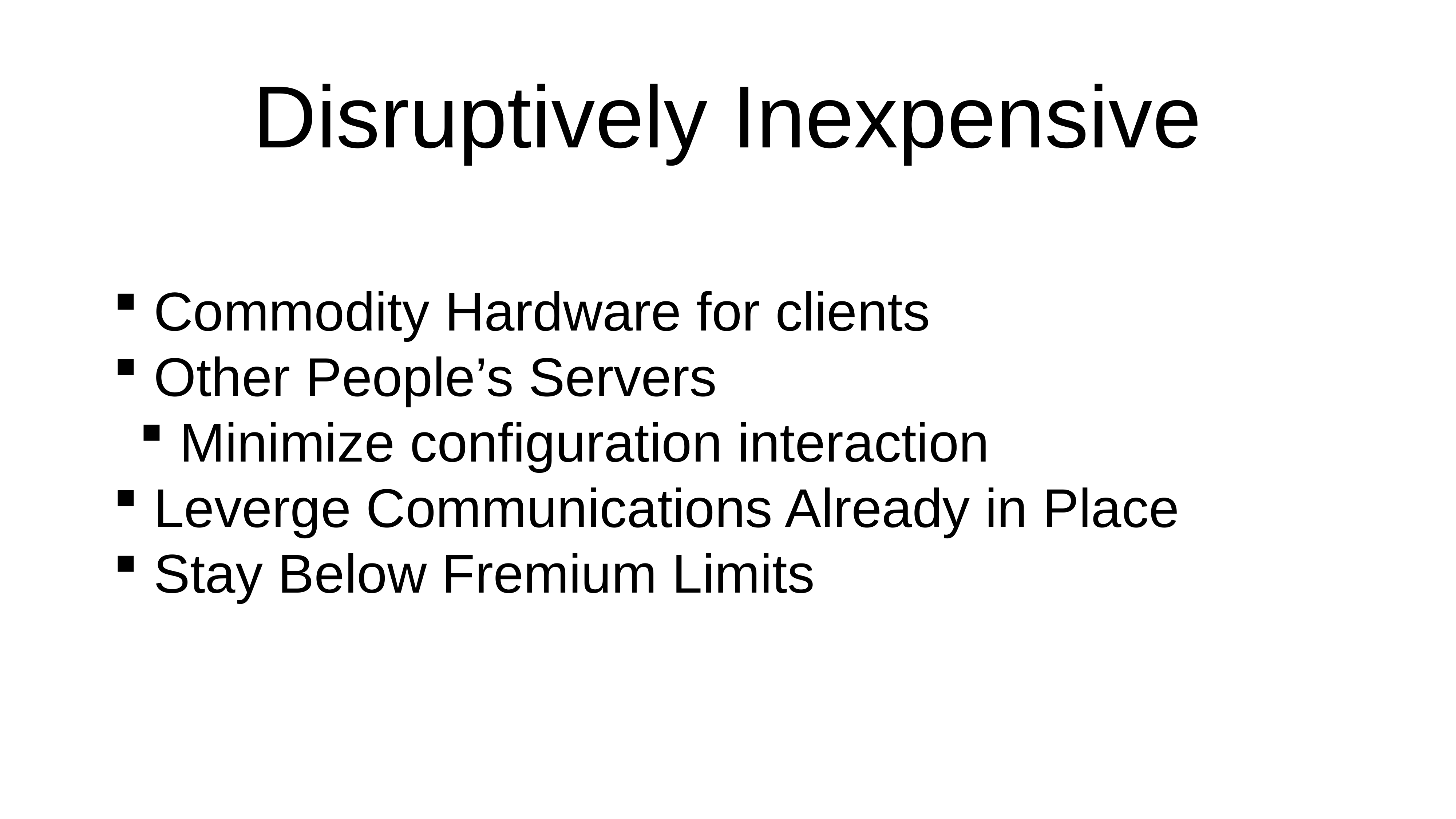

# Disruptively Inexpensive
 Commodity Hardware for clients
 Other People’s Servers
 Minimize configuration interaction
 Leverge Communications Already in Place
 Stay Below Fremium Limits